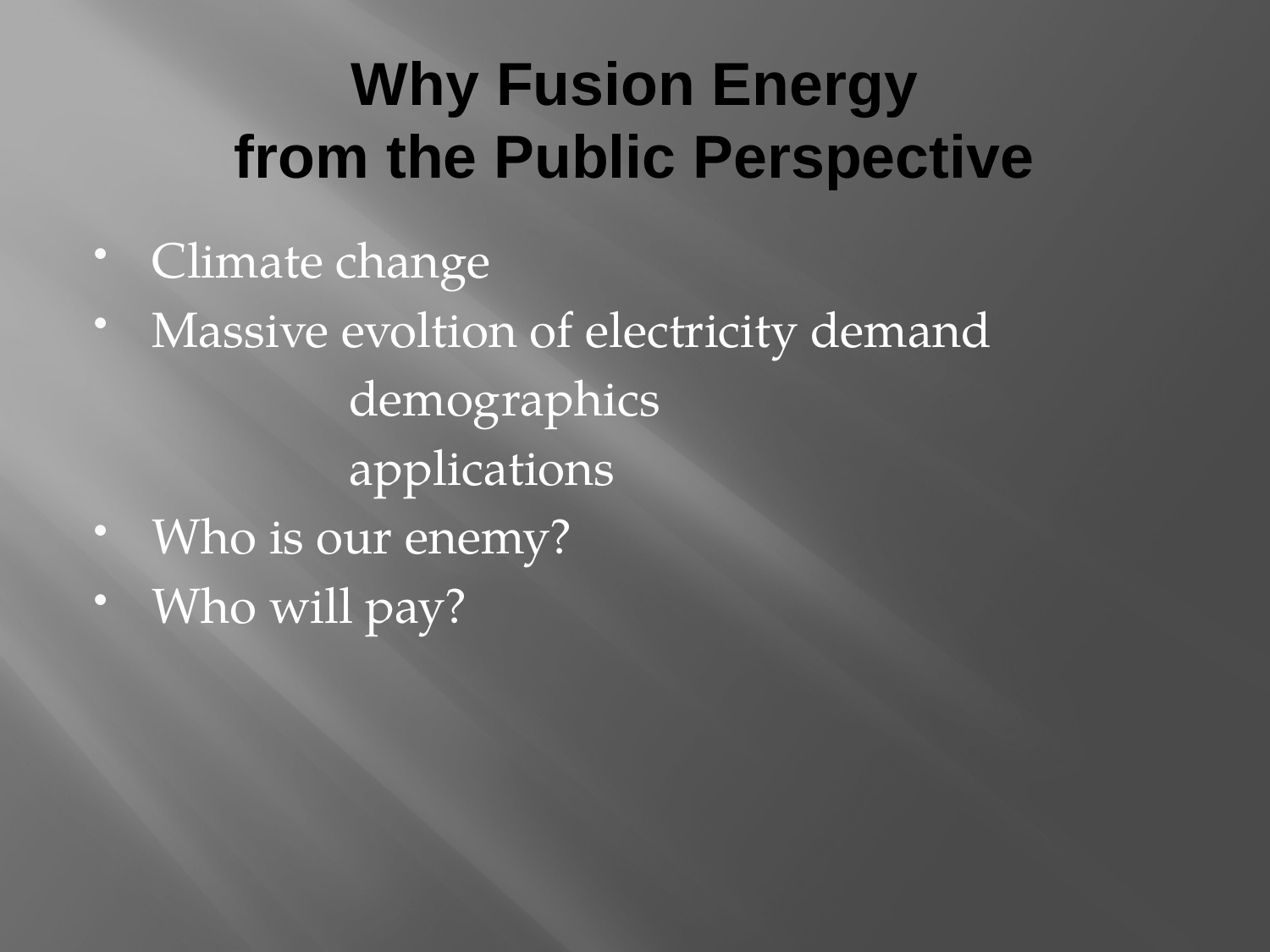

# Why Fusion Energy from the Public Perspective
Climate change
Massive evoltion of electricity demand
		demographics
		applications
Who is our enemy?
Who will pay?